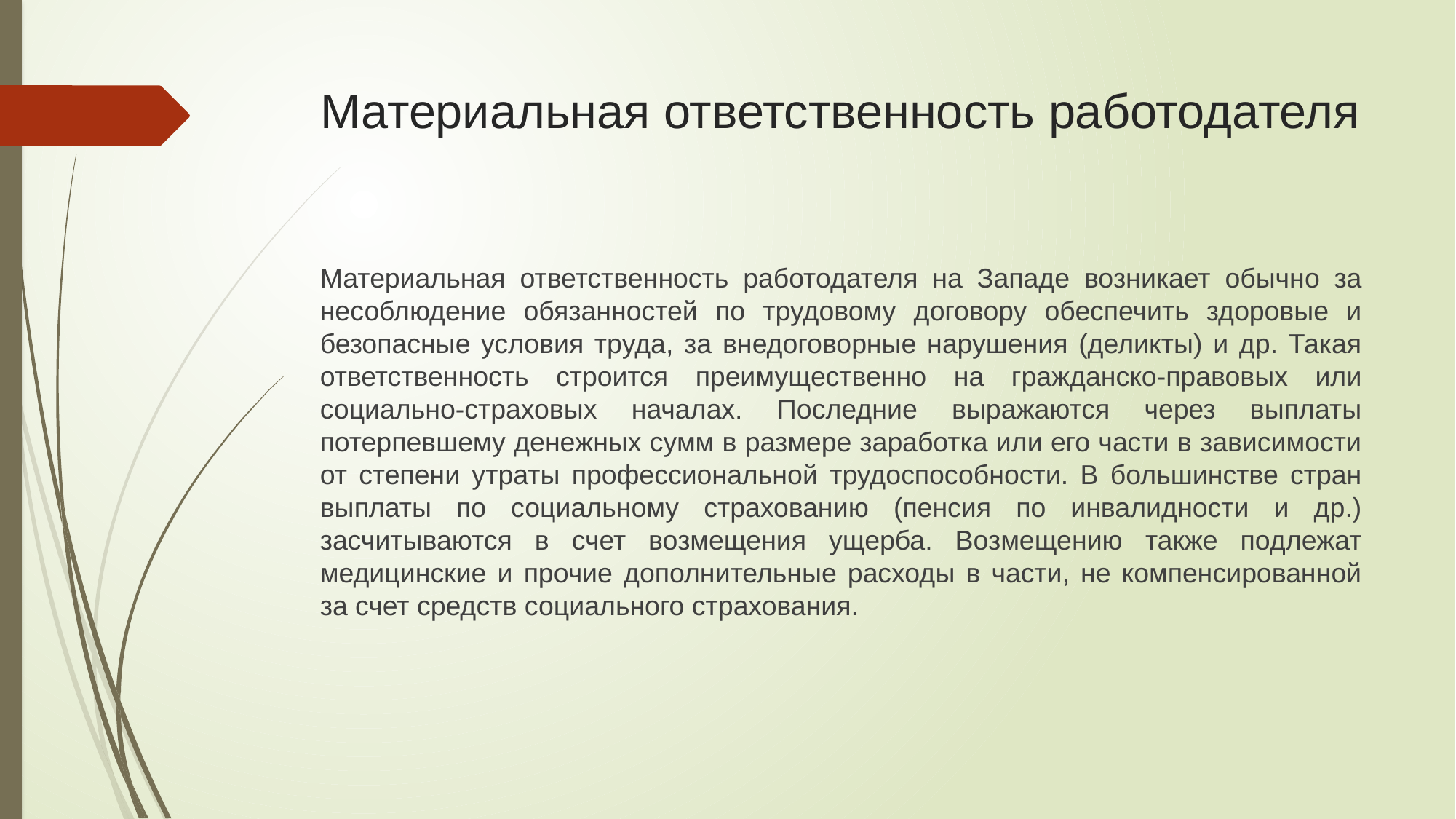

# Материальная ответственность работодателя
Материальная ответственность работодателя на Западе возникает обычно за несоблюдение обязанностей по трудовому договору обеспечить здоровые и безопасные условия труда, за внедоговорные нарушения (деликты) и др. Такая ответственность строится преимущественно на гражданско-правовых или социально-страховых началах. Последние выражаются через выплаты потерпевшему денежных сумм в размере заработка или его части в зависимости от степени утраты профессиональной трудоспособности. В большинстве стран выплаты по социальному страхованию (пенсия по инвалидности и др.) засчитываются в счет возмещения ущерба. Возмещению также подлежат медицинские и прочие дополнительные расходы в части, не компенсированной за счет средств социального страхования.